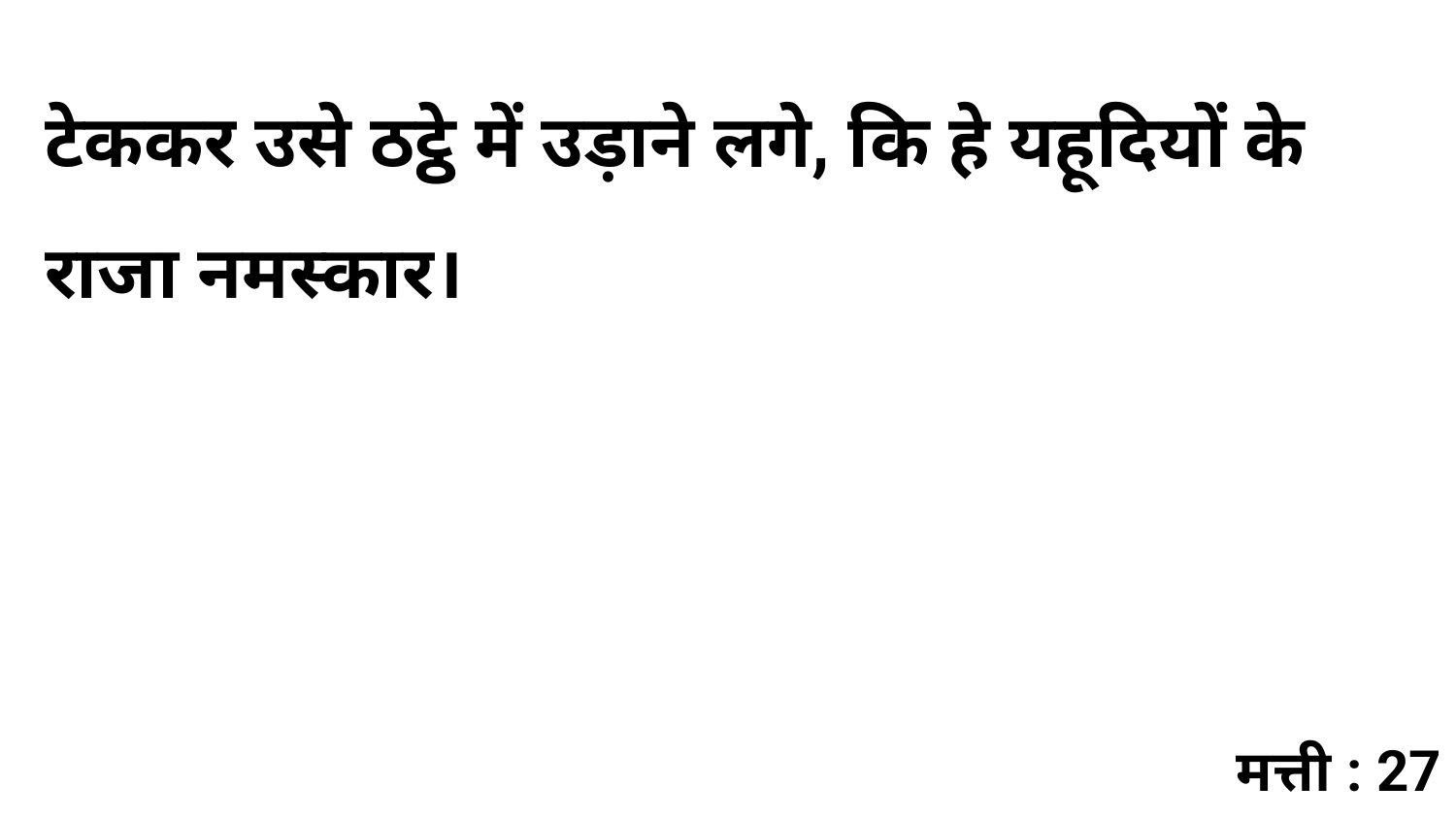

टेककर उसे ठट्ठे में उड़ाने लगे, कि हे यहूदियों के राजा नमस्कार।
मत्ती : 27